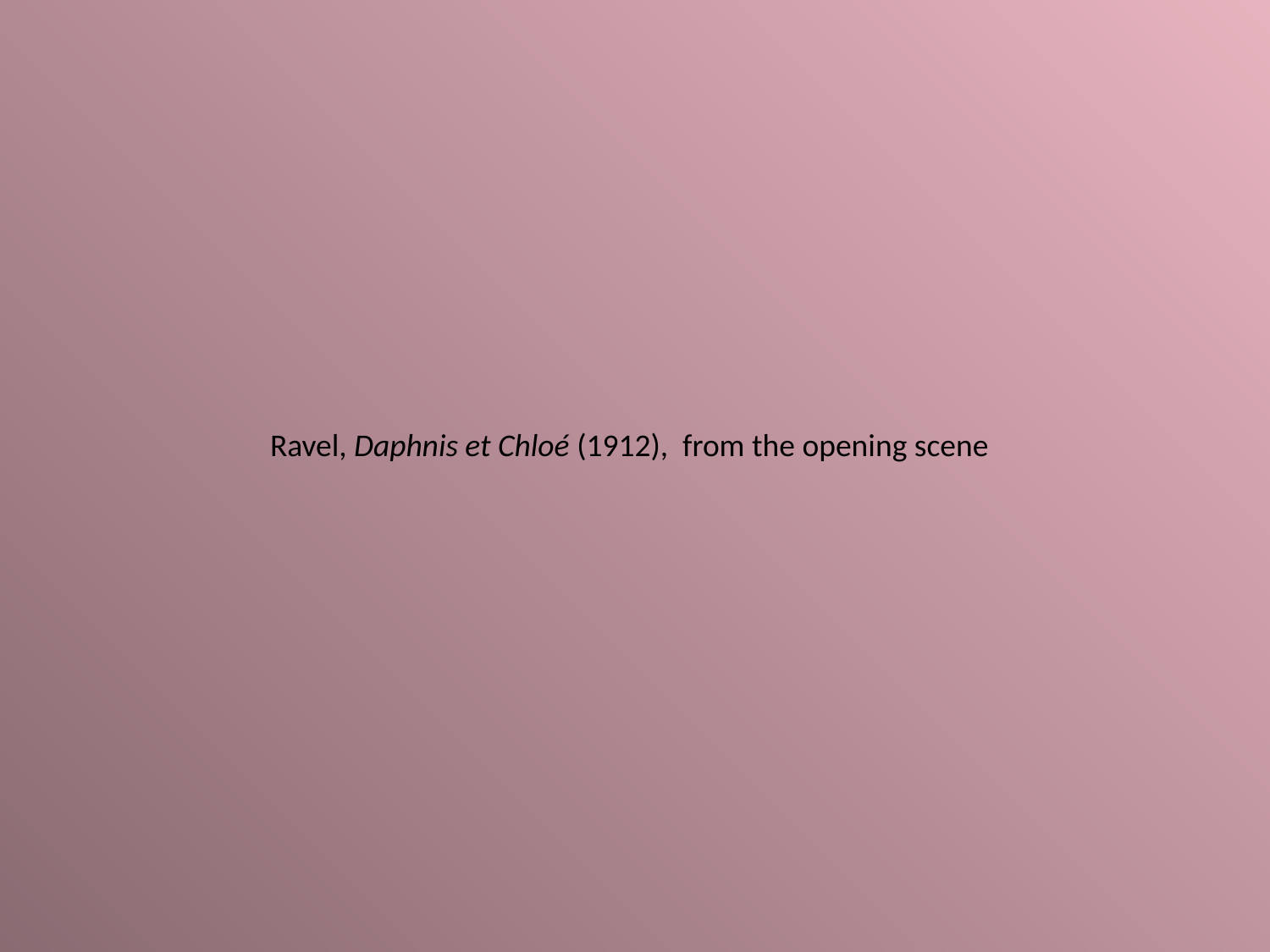

Ravel, Daphnis et Chloé (1912),  from the opening scene